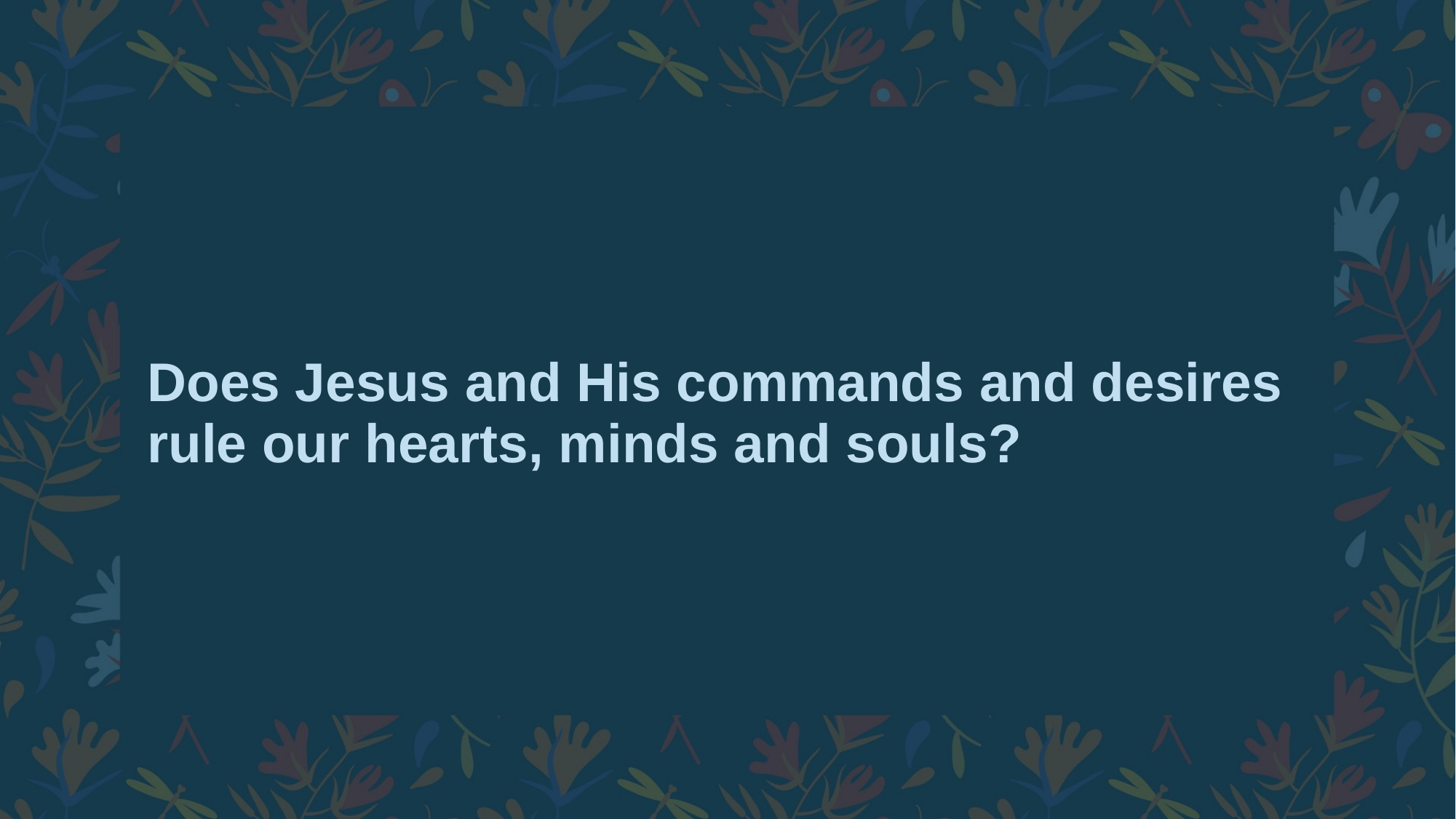

# Does Jesus and His commands and desires rule our hearts, minds and souls?